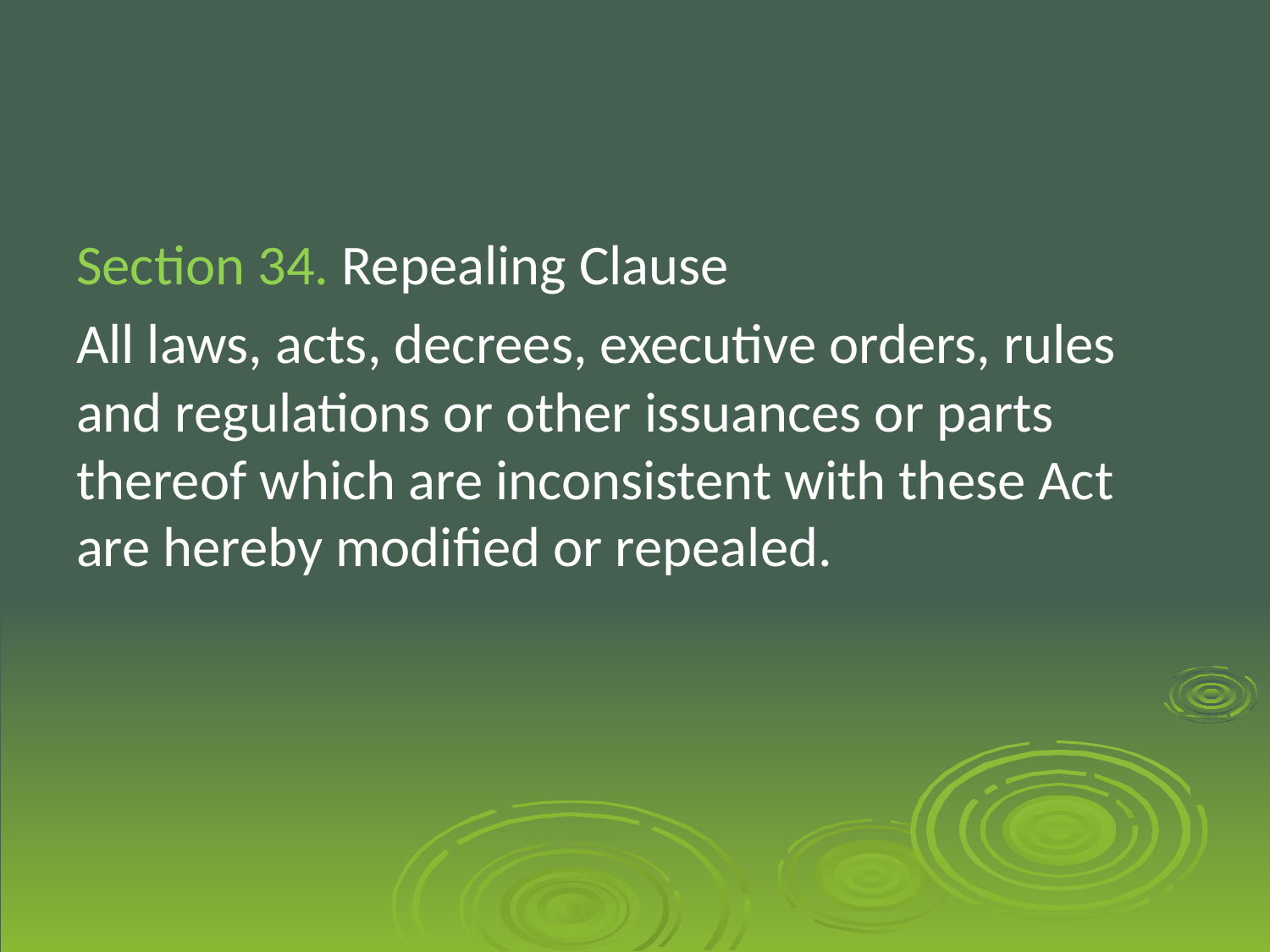

Section 34. Repealing Clause
All laws, acts, decrees, executive orders, rules and regulations or other issuances or parts thereof which are inconsistent with these Act are hereby modified or repealed.